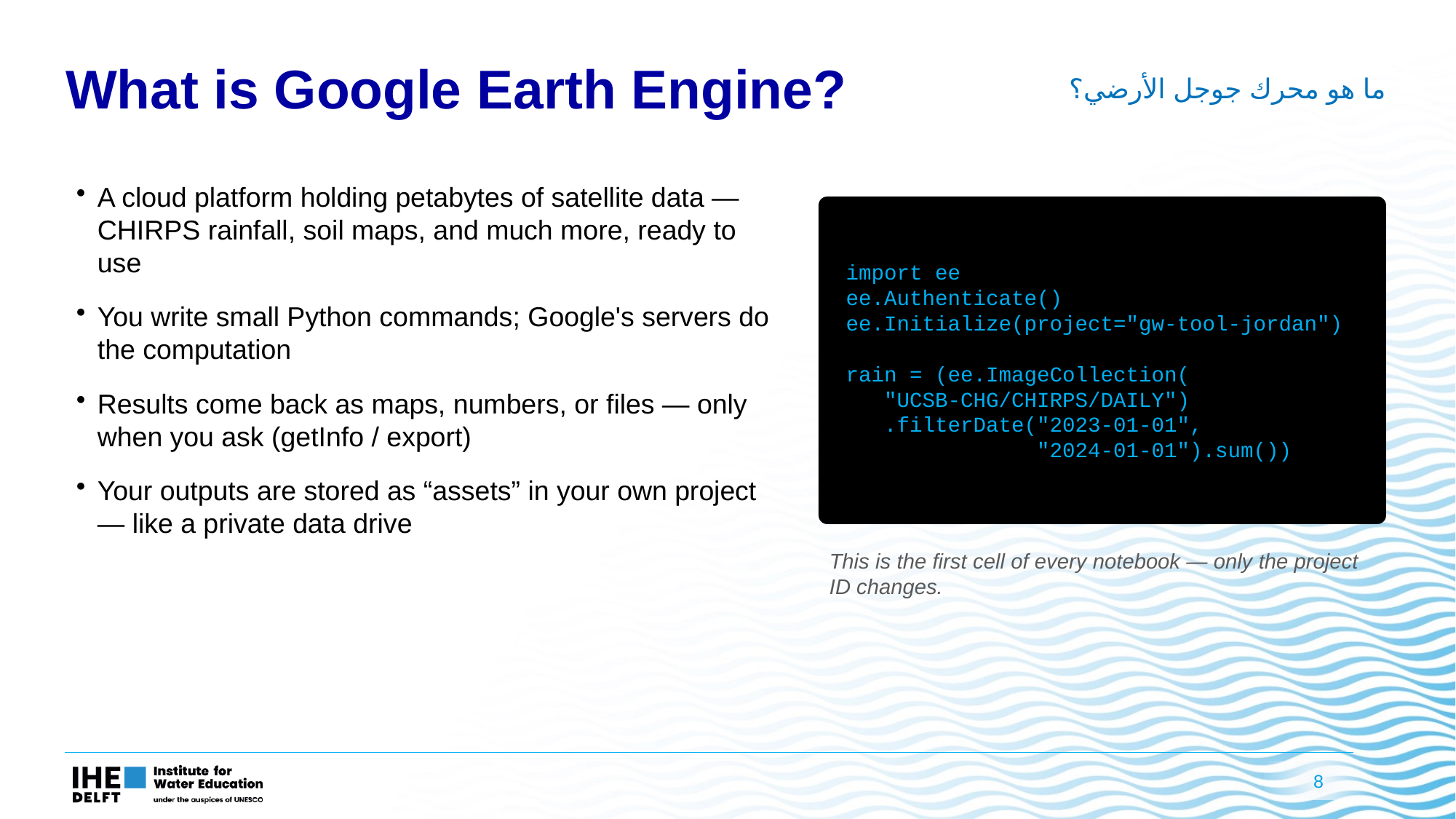

What is Google Earth Engine?
ما هو محرك جوجل الأرضي؟
A cloud platform holding petabytes of satellite data — CHIRPS rainfall, soil maps, and much more, ready to use
You write small Python commands; Google's servers do the computation
Results come back as maps, numbers, or files — only when you ask (getInfo / export)
Your outputs are stored as “assets” in your own project — like a private data drive

import ee
ee.Authenticate()
ee.Initialize(project="gw-tool-jordan")

rain = (ee.ImageCollection(
   "UCSB-CHG/CHIRPS/DAILY")
   .filterDate("2023-01-01",
               "2024-01-01").sum())
This is the first cell of every notebook — only the project ID changes.